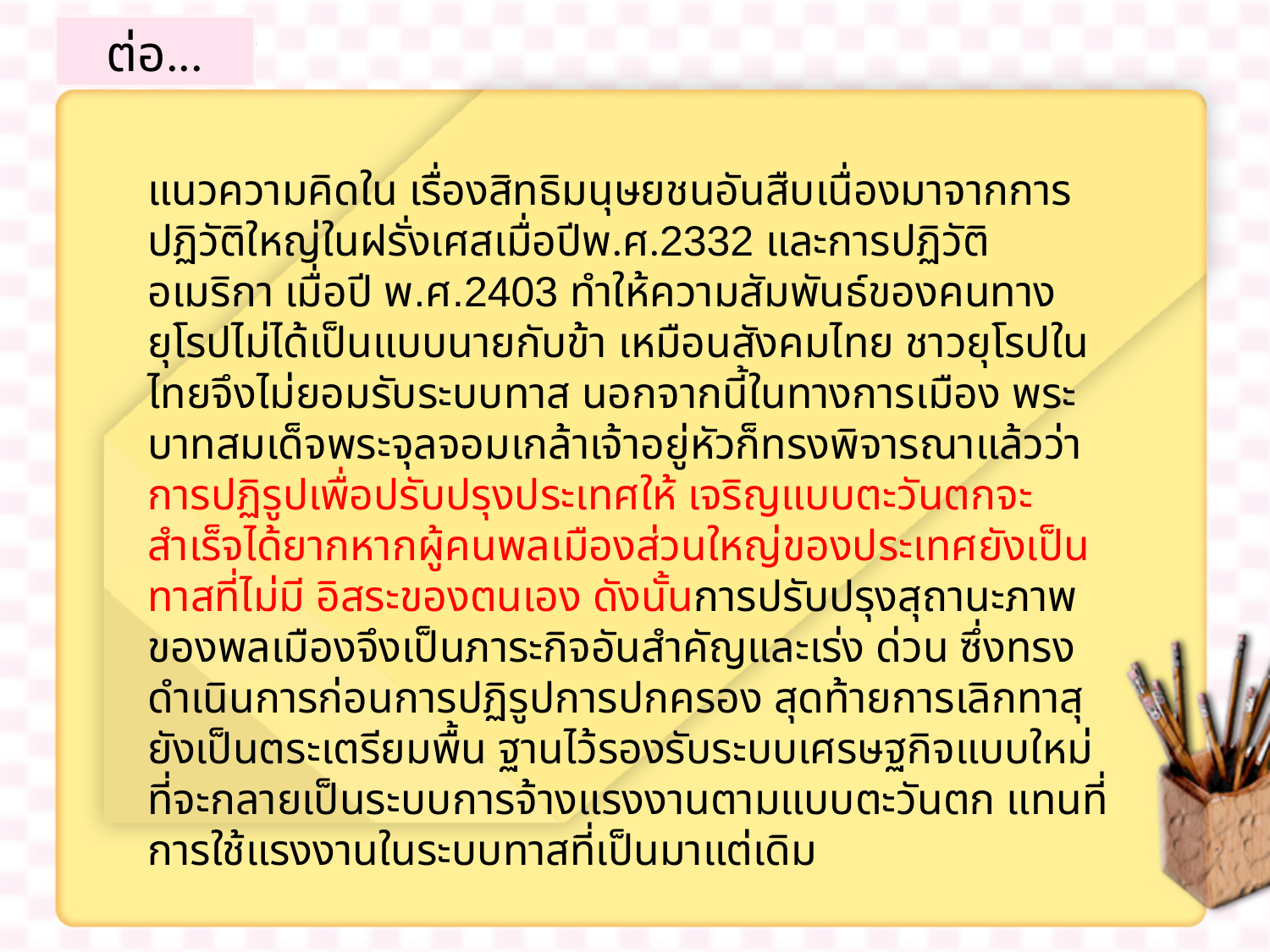

ต่อ...
แนวความคิดใน เรื่องสิทธิมนุษยชนอันสืบเนื่องมาจากการปฏิวัติใหญ่ในฝรั่งเศสเมื่อปีพ.ศ.2332 และการปฏิวัติ อเมริกา เมื่อปี พ.ศ.2403 ทำให้ความสัมพันธ์ของคนทางยุโรปไม่ได้เป็นแบบนายกับข้า เหมือนสังคมไทย ชาวยุโรปในไทยจึงไม่ยอมรับระบบทาส นอกจากนี้ในทางการเมือง พระ บาทสมเด็จพระจุลจอมเกล้าเจ้าอยู่หัวก็ทรงพิจารณาแล้วว่า การปฏิรูปเพื่อปรับปรุงประเทศให้ เจริญแบบตะวันตกจะสำเร็จได้ยากหากผู้คนพลเมืองส่วนใหญ่ของประเทศยังเป็นทาสที่ไม่มี อิสระของตนเอง ดังนั้นการปรับปรุงสุถานะภาพของพลเมืองจึงเป็นภาระกิจอันสำคัญและเร่ง ด่วน ซึ่งทรงดำเนินการก่อนการปฏิรูปการปกครอง สุดท้ายการเลิกทาสุยังเป็นตระเตรียมพื้น ฐานไว้รองรับระบบเศรษฐกิจแบบใหม่ที่จะกลายเป็นระบบการจ้างแรงงานตามแบบตะวันตก แทนที่การใช้แรงงานในระบบทาสที่เป็นมาแต่เดิม